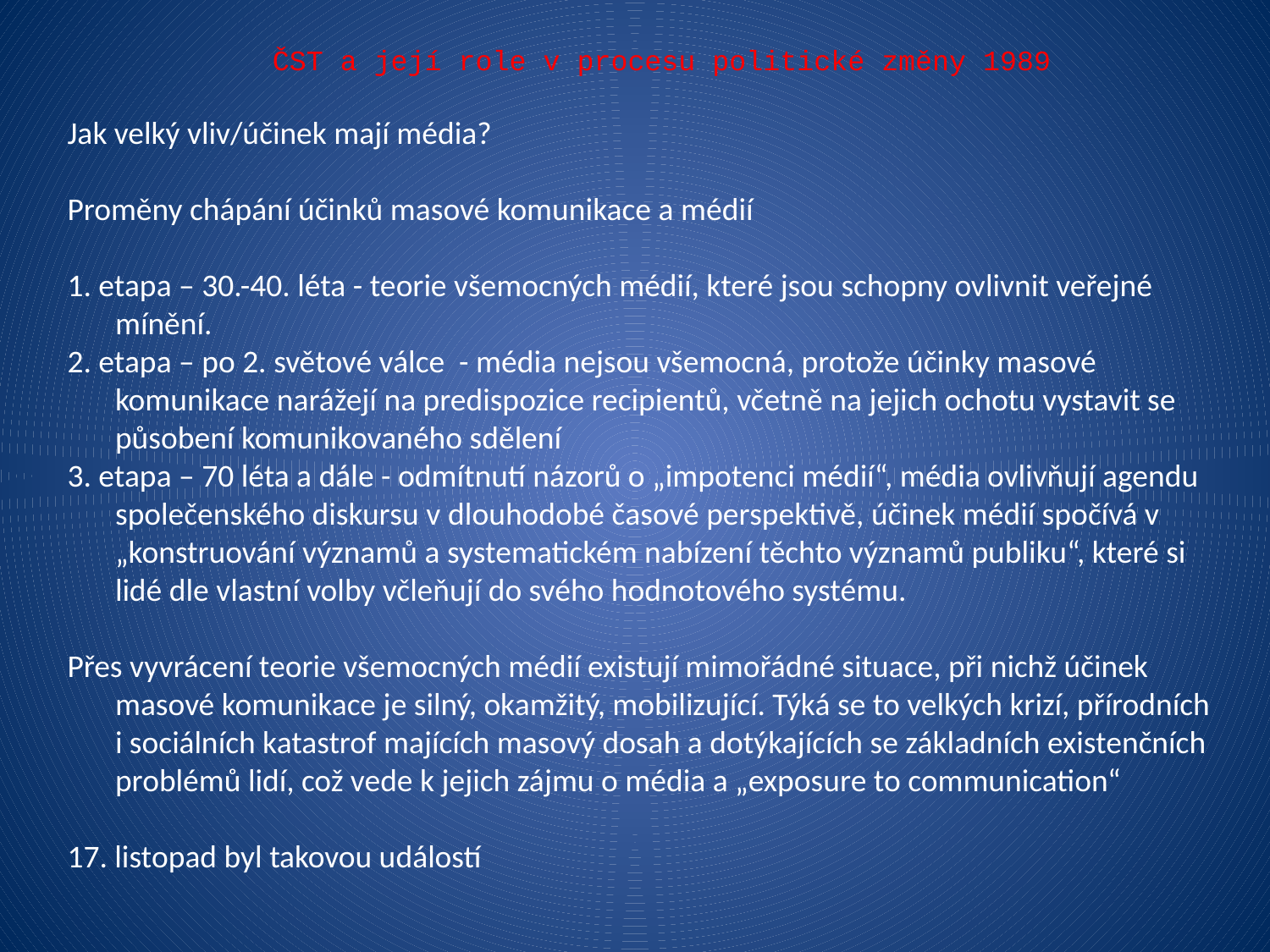

ČST a její role v procesu politické změny 1989
Jak velký vliv/účinek mají média?

Proměny chápání účinků masové komunikace a médií

1. etapa – 30.-40. léta - teorie všemocných médií, které jsou schopny ovlivnit veřejné mínění.
2. etapa – po 2. světové válce  - média nejsou všemocná, protože účinky masové komunikace narážejí na predispozice recipientů, včetně na jejich ochotu vystavit se působení komunikovaného sdělení
3. etapa – 70 léta a dále - odmítnutí názorů o „impotenci médií“, média ovlivňují agendu společenského diskursu v dlouhodobé časové perspektivě, účinek médií spočívá v „konstruování významů a systematickém nabízení těchto významů publiku“, které si lidé dle vlastní volby včleňují do svého hodnotového systému.

Přes vyvrácení teorie všemocných médií existují mimořádné situace, při nichž účinek masové komunikace je silný, okamžitý, mobilizující. Týká se to velkých krizí, přírodních i sociálních katastrof majících masový dosah a dotýkajících se základních existenčních problémů lidí, což vede k jejich zájmu o média a „exposure to communication“

17. listopad byl takovou událostí